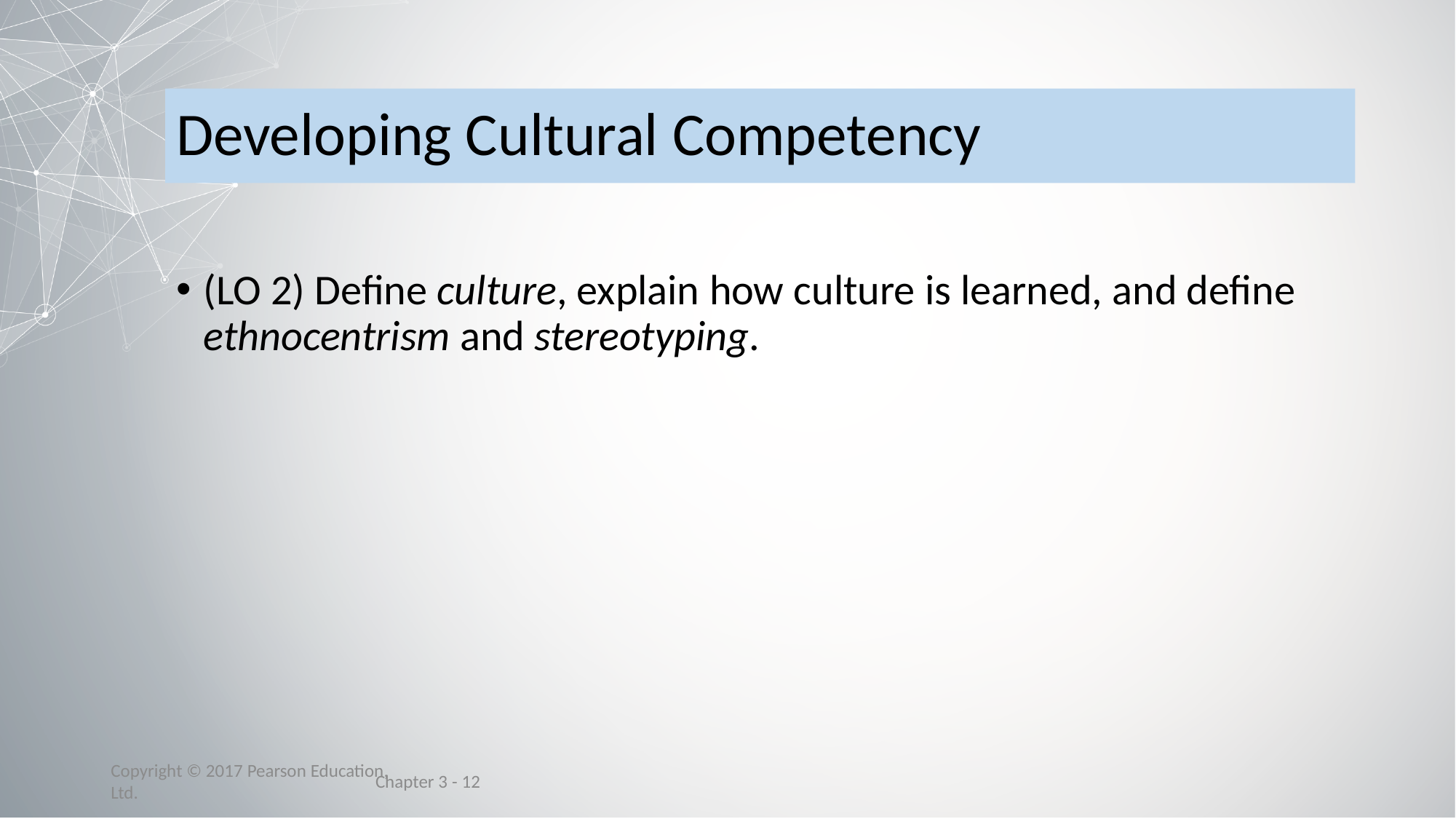

# Developing Cultural Competency
(LO 2) Define culture, explain how culture is learned, and define ethnocentrism and stereotyping.

Chapter 3 - 12
Copyright © 2017 Pearson Education, Ltd.